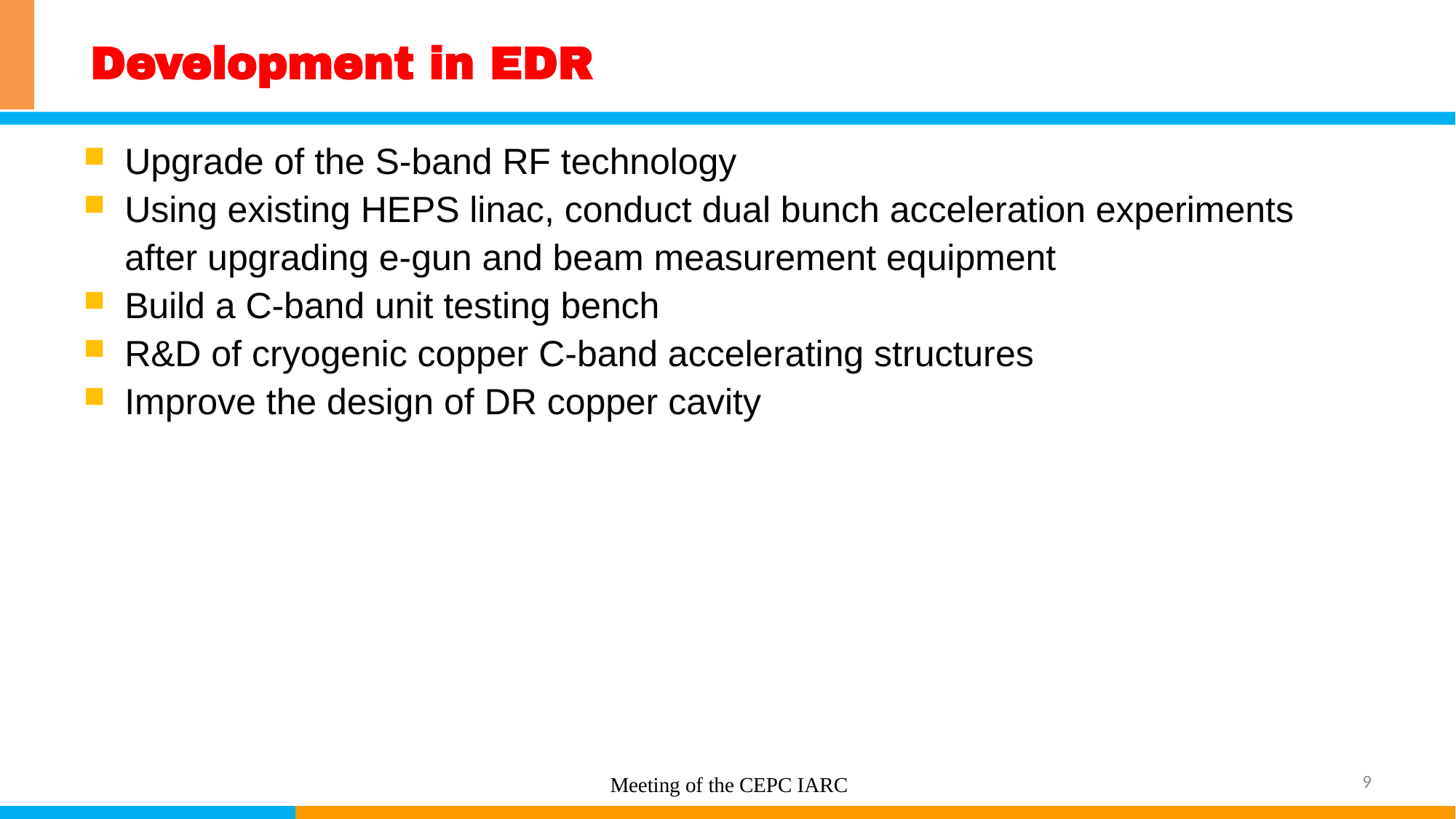

# Development in EDR
Upgrade of the S-band RF technology
Using existing HEPS linac, conduct dual bunch acceleration experiments after upgrading e-gun and beam measurement equipment
Build a C-band unit testing bench
R&D of cryogenic copper C-band accelerating structures
Improve the design of DR copper cavity

9
Meeting of the CEPC IARC